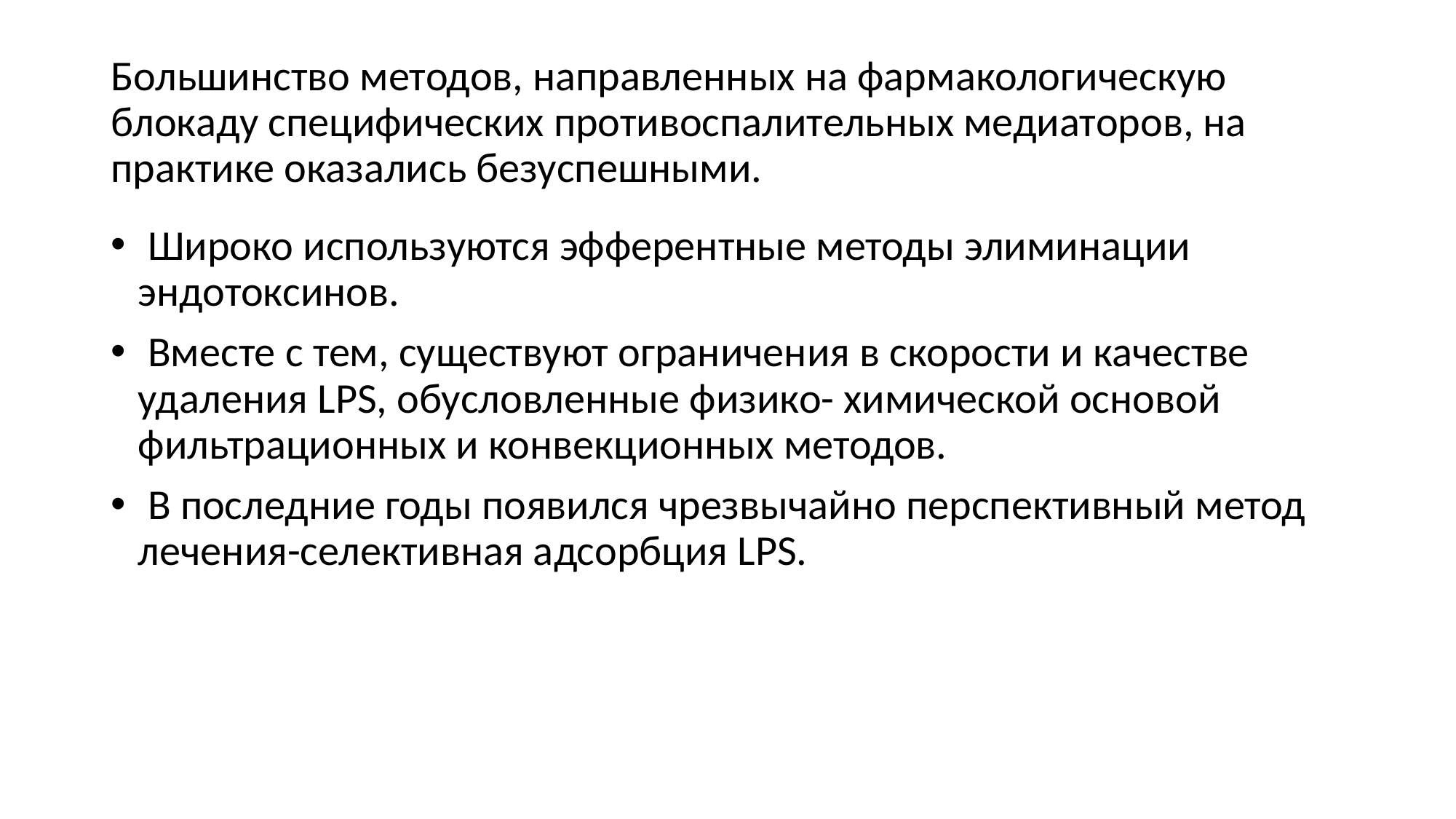

# Большинство методов, направленных на фармакологическую блокаду специфических противоспалительных медиаторов, на практике оказались безуспешными.
 Широко используются эфферентные методы элиминации эндотоксинов.
 Вместе с тем, существуют ограничения в скорости и качестве удаления LPS, обусловленные физико- химической основой фильтрационных и конвекционных методов.
 В последние годы появился чрезвычайно перспективный метод лечения-селективная адсорбция LPS.